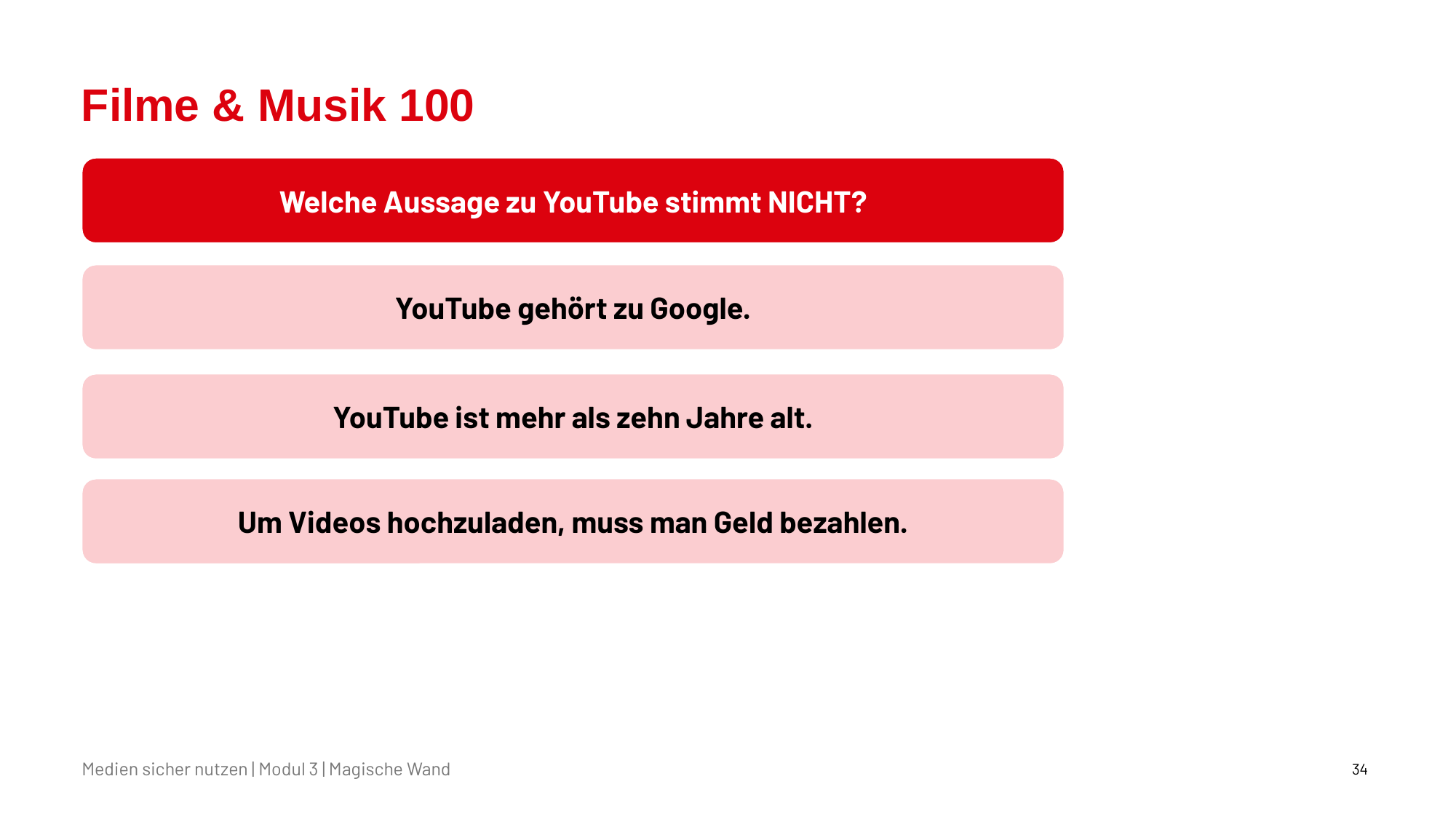

# Filme & Musik 100
Welche Aussage zu YouTube stimmt NICHT?
YouTube gehört zu Google.
YouTube ist mehr als zehn Jahre alt.
Um Videos hochzuladen, muss man Geld bezahlen.
34
Medien sicher nutzen | Modul 3 | Magische Wand